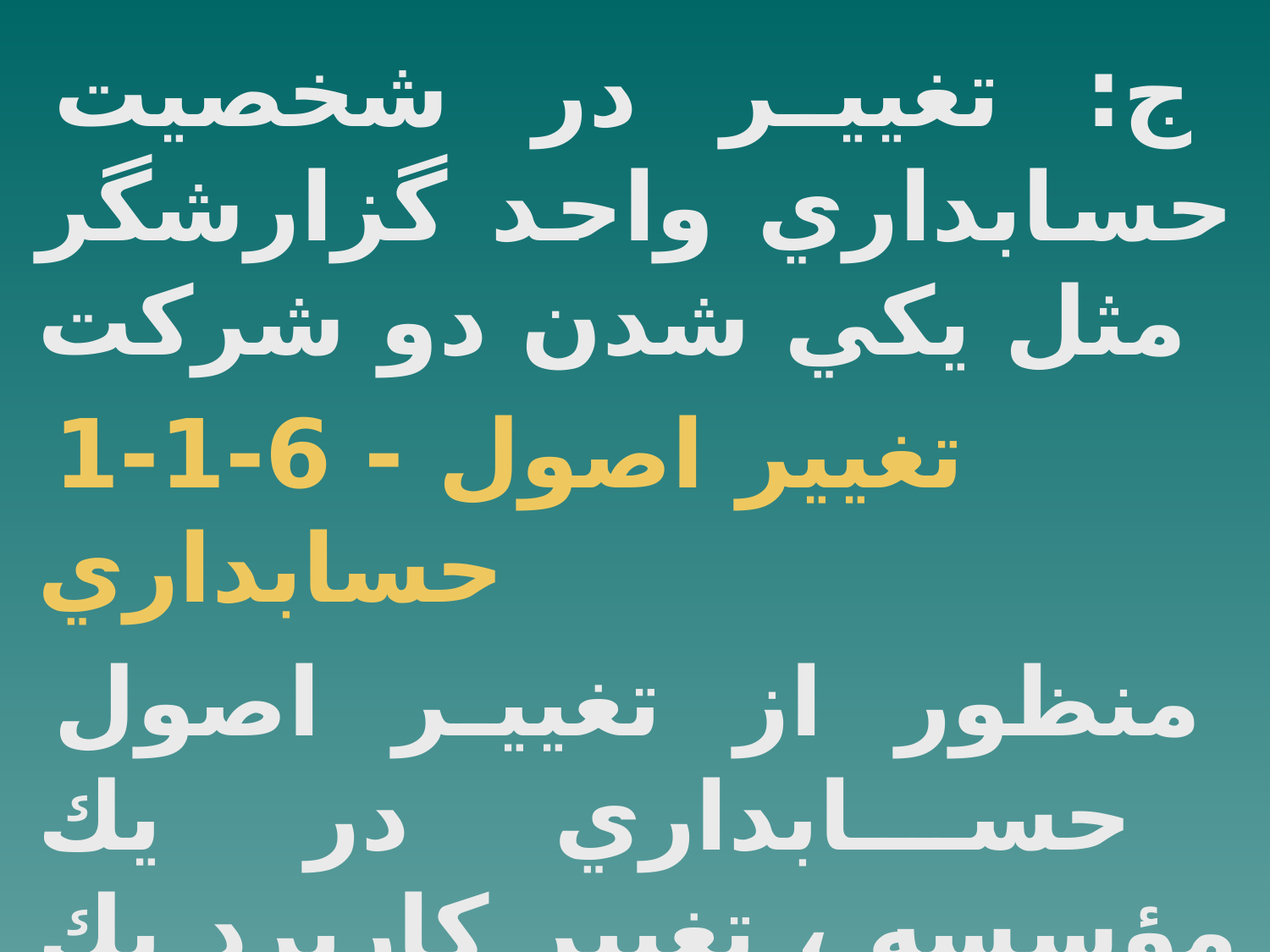

ج: تغيير در شخصيت حسابداري واحد گزارشگر مثل يكي شدن دو شركت
1-1-6 - تغيير اصول حسابداري
منظور از تغيير اصول حسابداري در يك مؤسسه ، تغيير كاربرد يك اصل حسابداري به اصل ديگري مي باشد